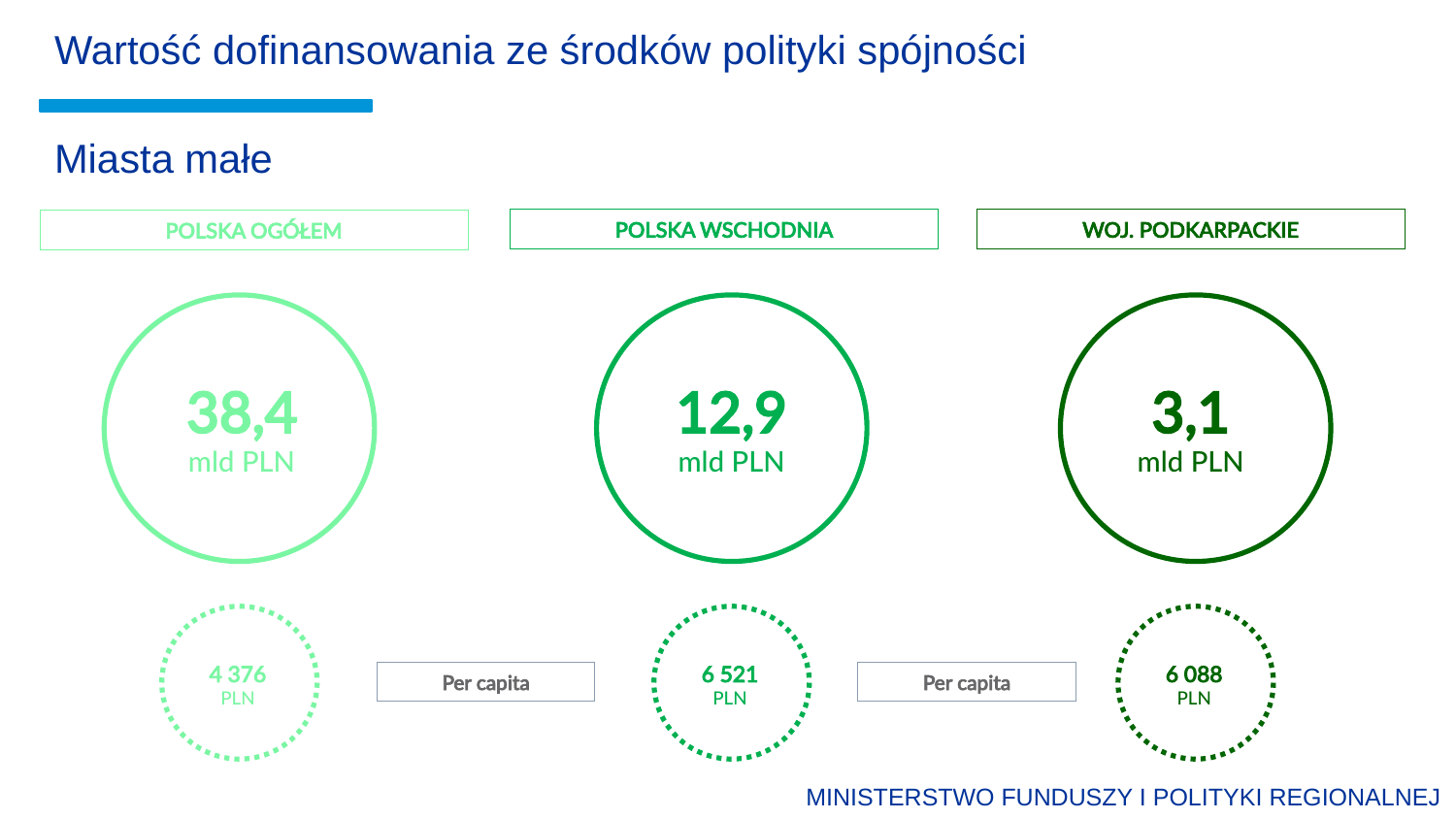

# Wartość dofinansowania ze środków polityki spójności….
Miasta małe
POLSKA WSCHODNIA
WOJ. PODKARPACKIE
POLSKA OGÓŁEM

38,4
mld PLN
12,9
mld PLN
3,1
mld PLN

4 376
PLN

6 521
PLN

6 088
PLN
Per capita
Per capita